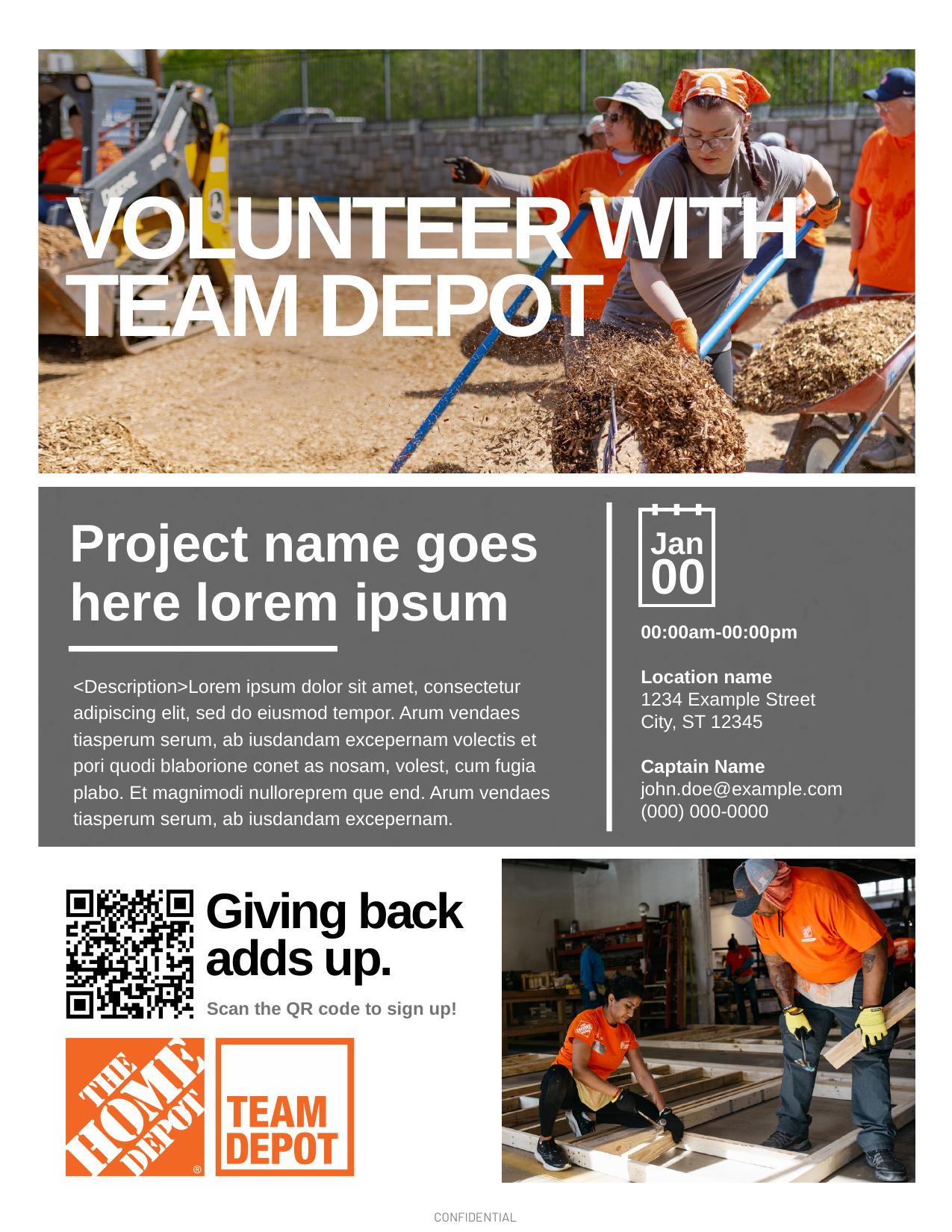

Jan
Project name goes
here lorem ipsum
00
00:00am-00:00pm
Location name
1234 Example Street
City, ST 12345
Captain Name
john.doe@example.com
(000) 000-0000

<Description>Lorem ipsum dolor sit amet, consectetur adipiscing elit, sed do eiusmod tempor. Arum vendaes tiasperum serum, ab iusdandam excepernam volectis et pori quodi blaborione conet as nosam, volest, cum fugia plabo. Et magnimodi nulloreprem que end. Arum vendaes tiasperum serum, ab iusdandam excepernam.